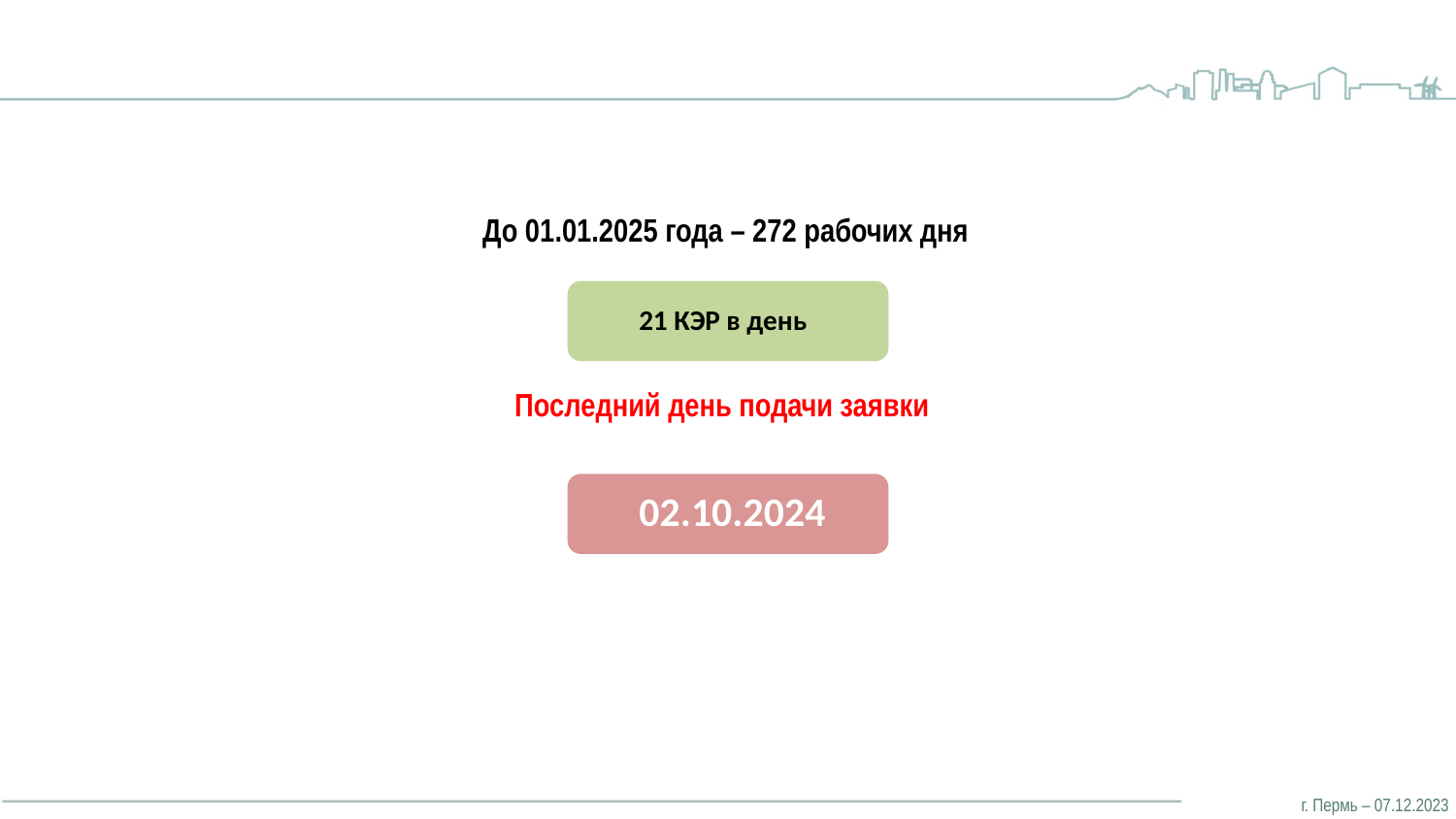

До 01.01.2025 года – 272 рабочих дня

Последний день подачи заявки

21 КЭР в день

02.10.2024
г. Пермь – 07.12.2023